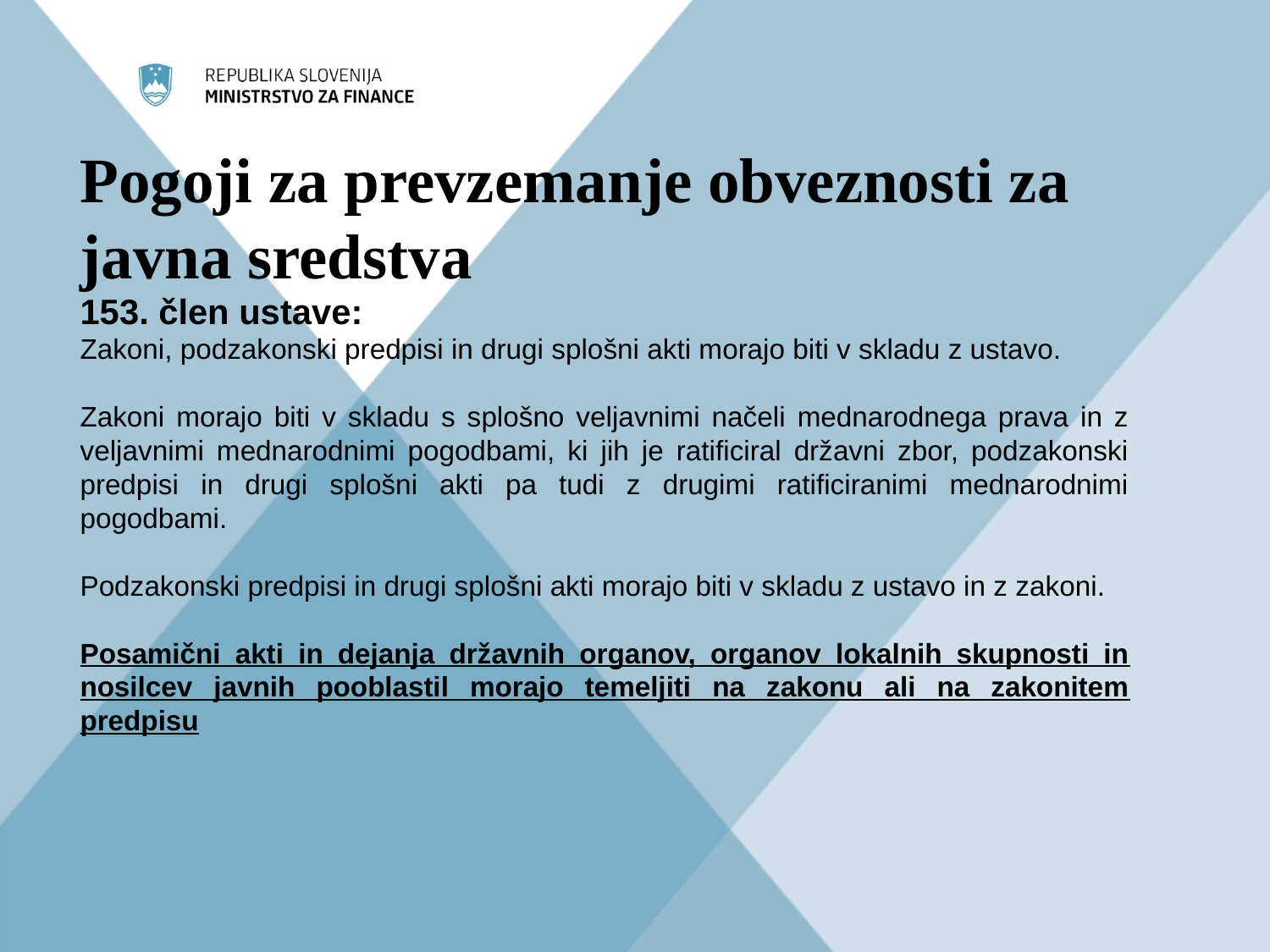

# Pogoji za prevzemanje obveznosti za javna sredstva
153. člen ustave:
Zakoni, podzakonski predpisi in drugi splošni akti morajo biti v skladu z ustavo.

Zakoni morajo biti v skladu s splošno veljavnimi načeli mednarodnega prava in z veljavnimi mednarodnimi pogodbami, ki jih je ratificiral državni zbor, podzakonski predpisi in drugi splošni akti pa tudi z drugimi ratificiranimi mednarodnimi pogodbami.

Podzakonski predpisi in drugi splošni akti morajo biti v skladu z ustavo in z zakoni.

Posamični akti in dejanja državnih organov, organov lokalnih skupnosti in nosilcev javnih pooblastil morajo temeljiti na zakonu ali na zakonitem predpisu